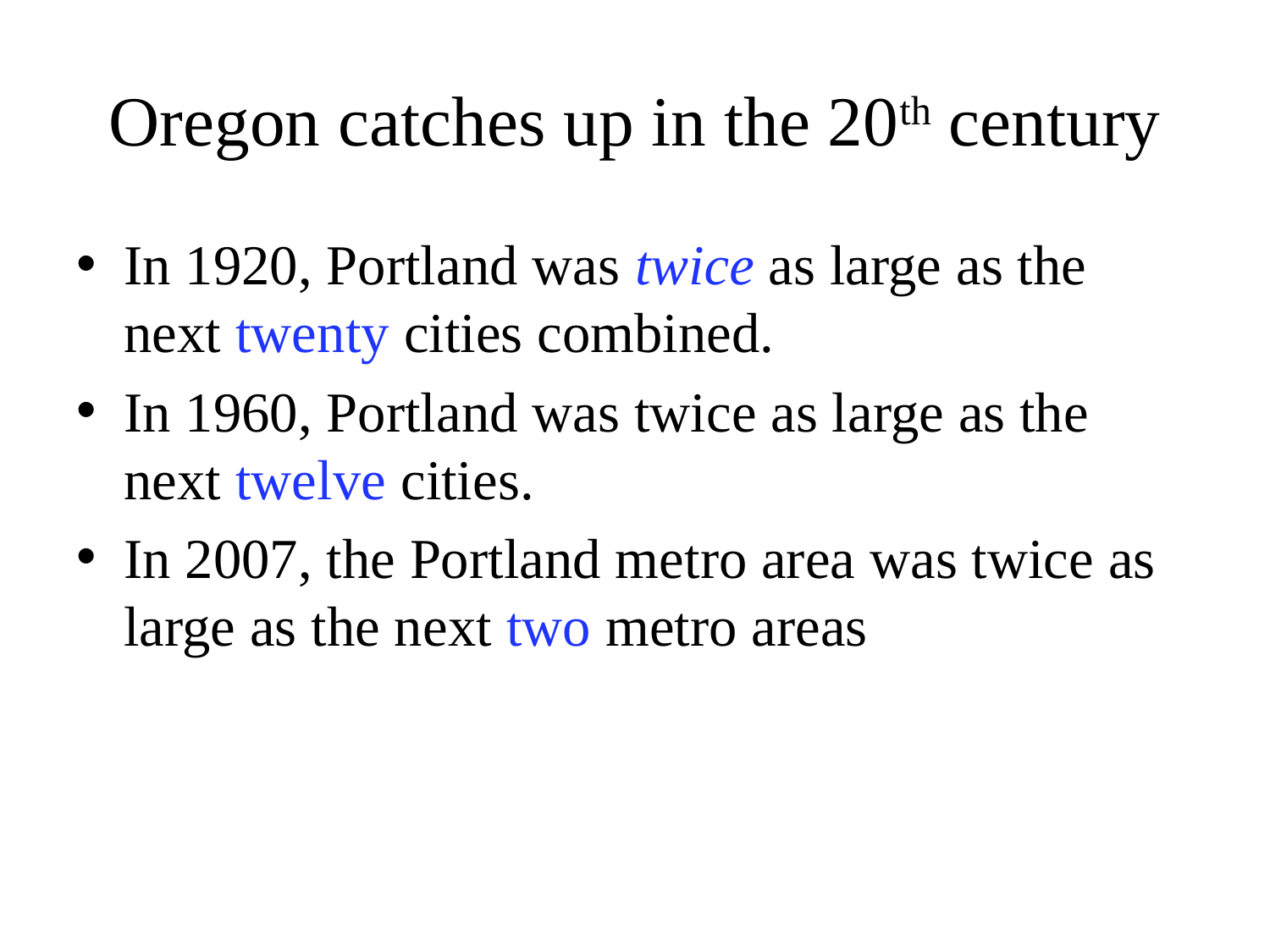

# Oregon catches up in the 20th century
In 1920, Portland was twice as large as the next twenty cities combined.
In 1960, Portland was twice as large as the next twelve cities.
In 2007, the Portland metro area was twice as large as the next two metro areas